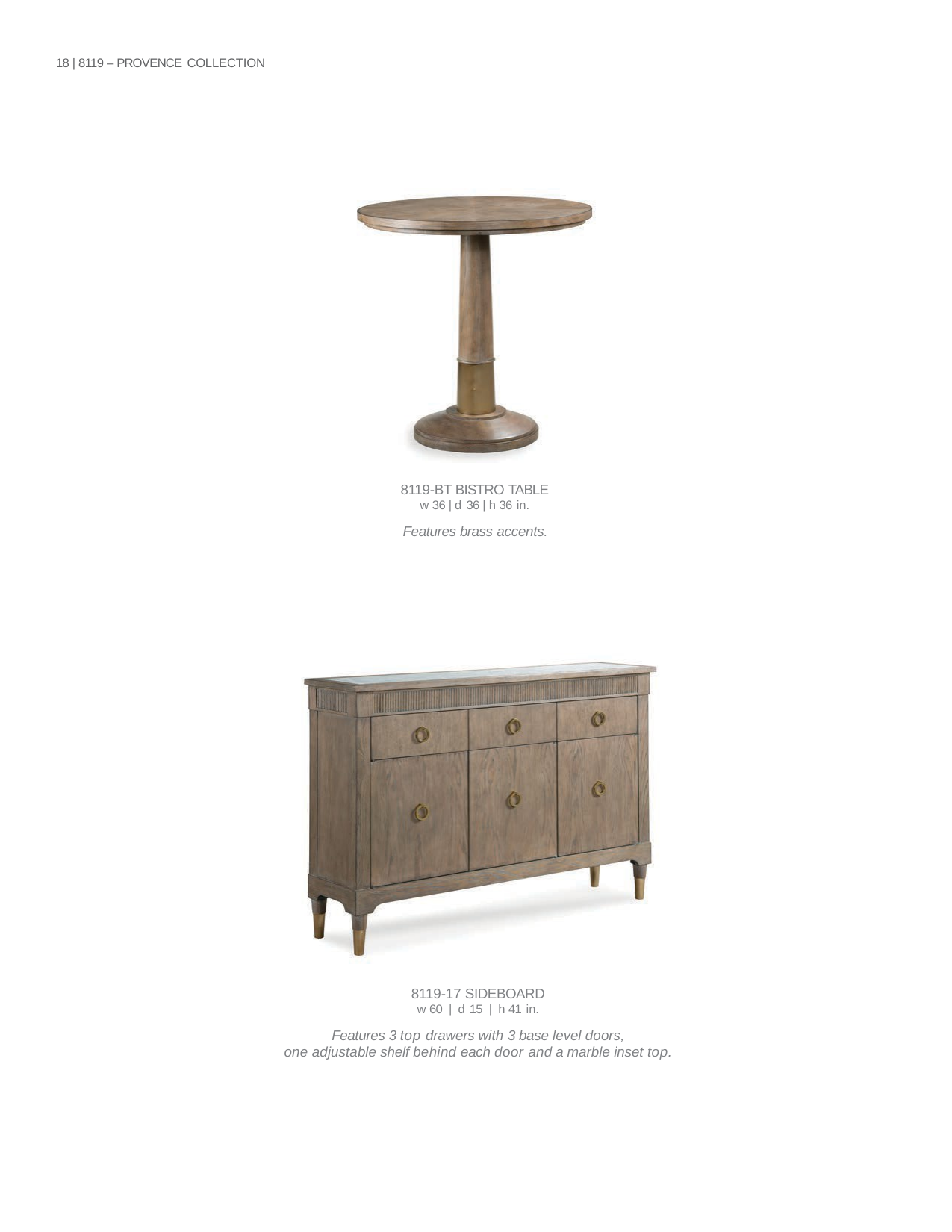

18 | 8119 – PROVENCE COLLECTION

| 8119-BT BISTRO TABLE w 36 | d 36 | h 36 in. |
| --- |
| Features brass accents. |

| 8119-17 SIDEBOARD w 60 | d 15 | h 41 in. |
| --- |
| Features 3 top drawers with 3 base level doors, one adjustable shelf behind each door and a marble inset top. |